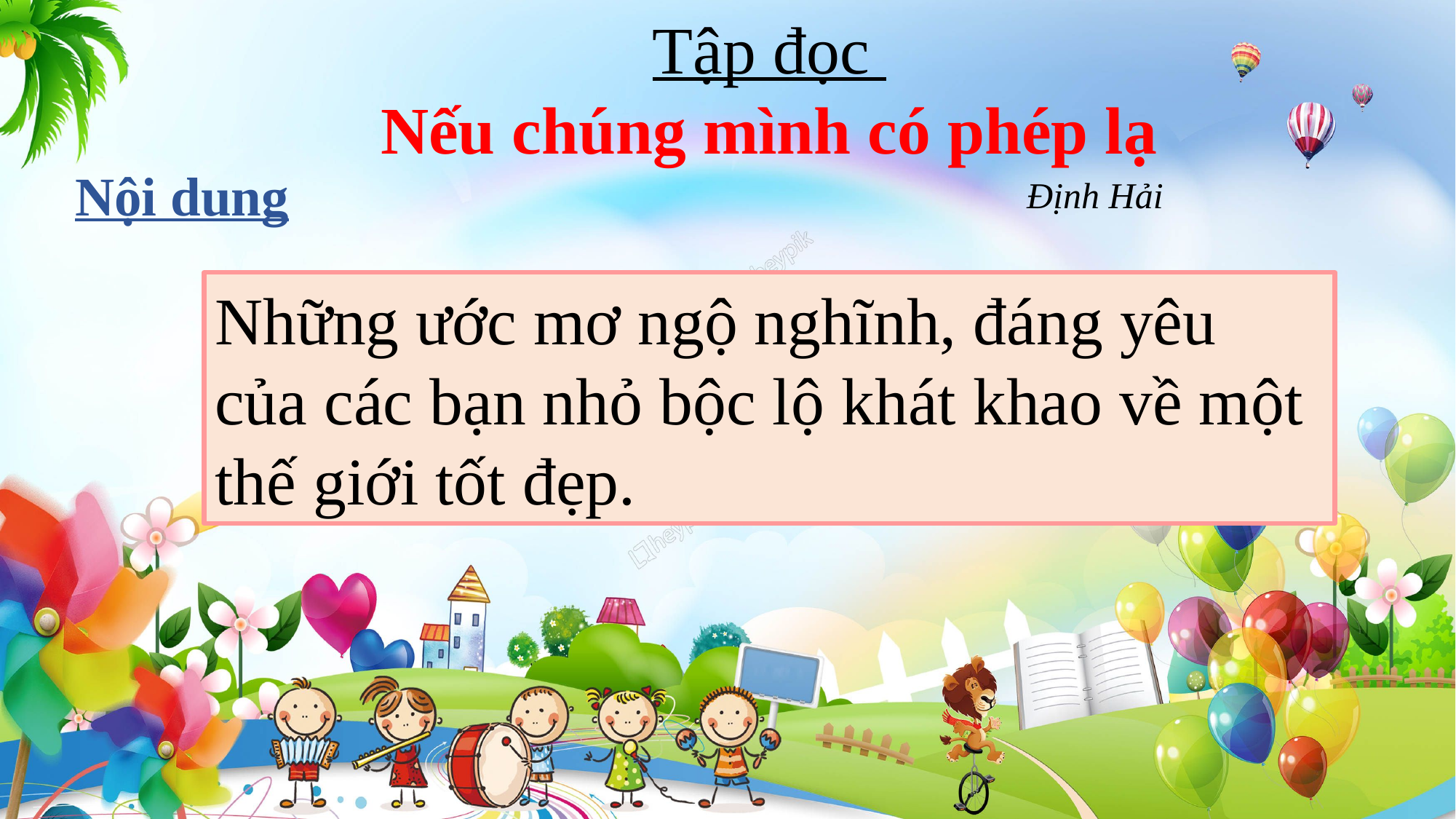

Tập đọc
Nếu chúng mình có phép lạ
Nội dung
Định Hải
Những ước mơ ngộ nghĩnh, đáng yêu của các bạn nhỏ bộc lộ khát khao về một thế giới tốt đẹp.